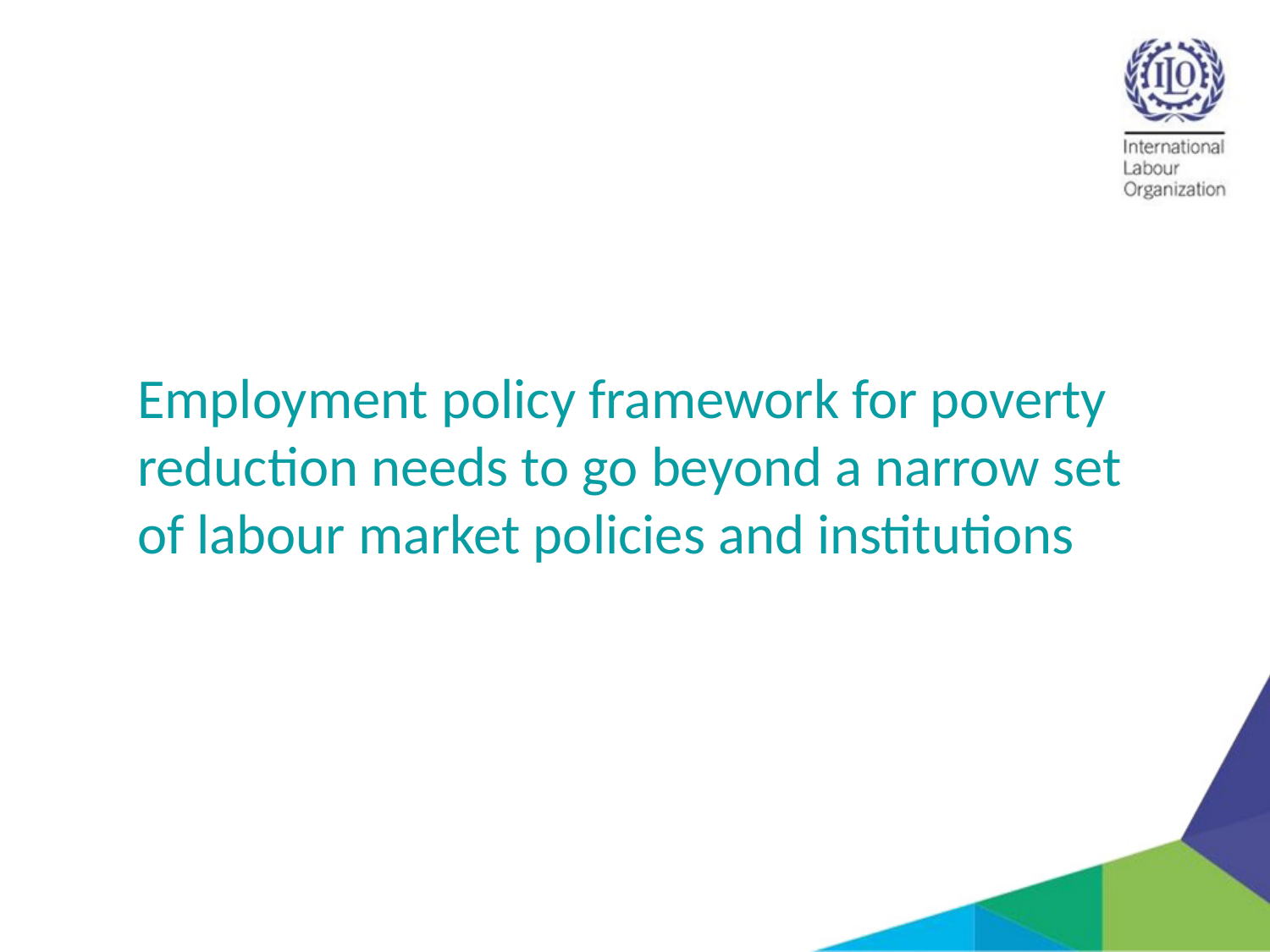

Employment policy framework for poverty reduction needs to go beyond a narrow set of labour market policies and institutions